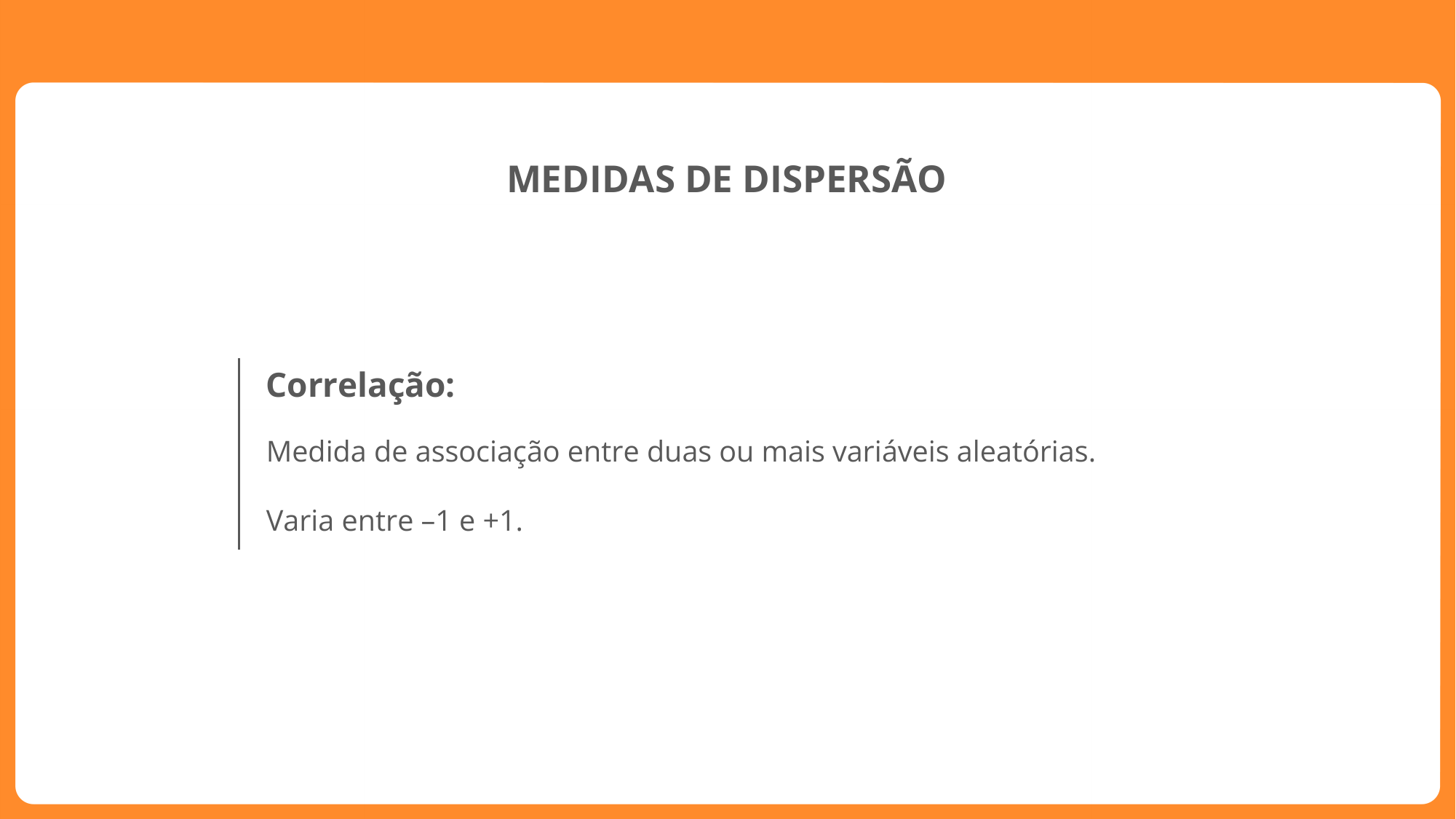

MEDIDAS DE DISPERSÃO
Correlação:
Medida de associação entre duas ou mais variáveis aleatórias.
Varia entre –1 e +1.